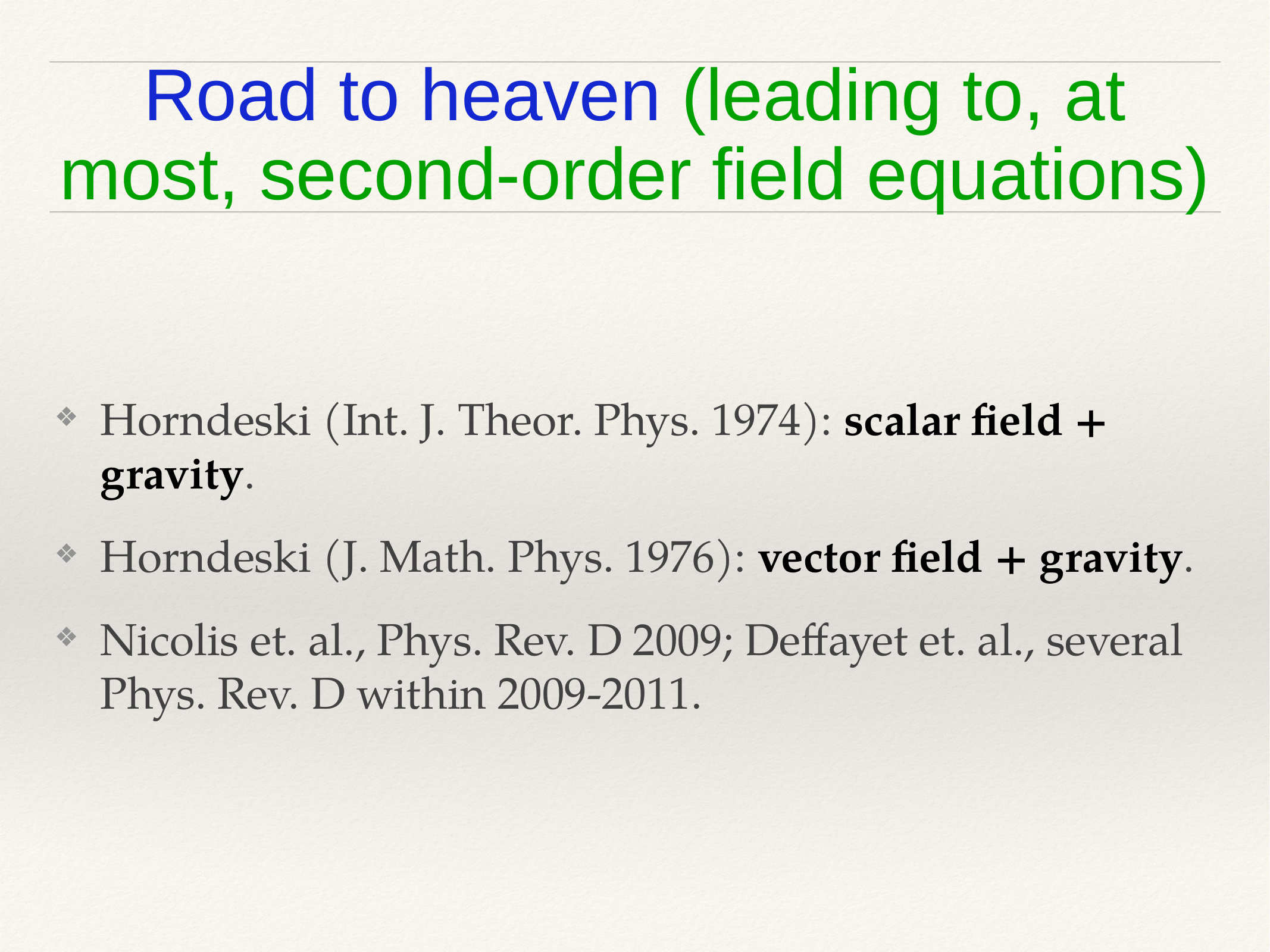

# Road to heaven (leading to, at most, second-order field equations)
Horndeski (Int. J. Theor. Phys. 1974): scalar field + gravity.
Horndeski (J. Math. Phys. 1976): vector field + gravity.
Nicolis et. al., Phys. Rev. D 2009; Deffayet et. al., several Phys. Rev. D within 2009-2011.